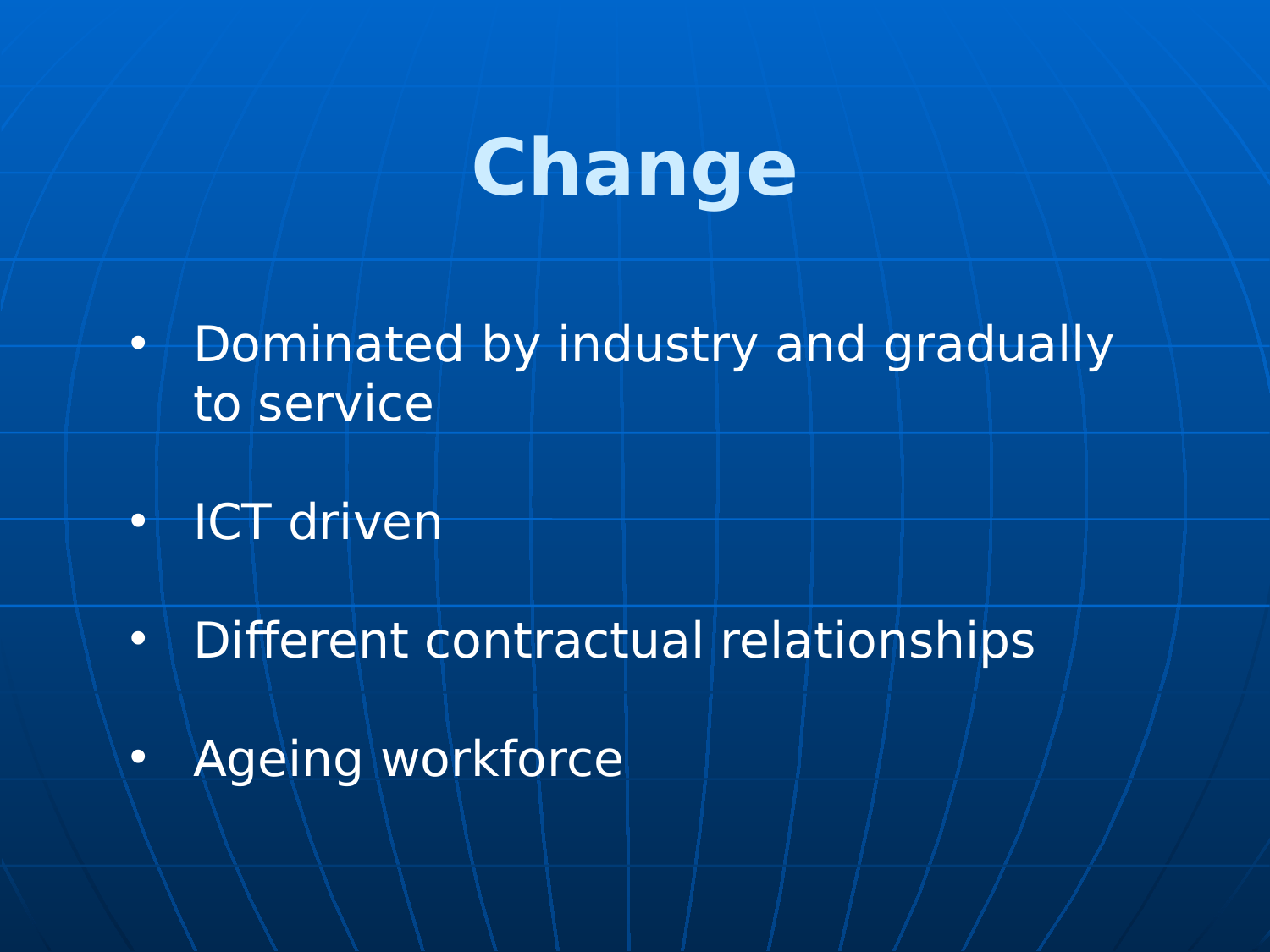

# Change
Dominated by industry and gradually to service
ICT driven
Different contractual relationships
Ageing workforce